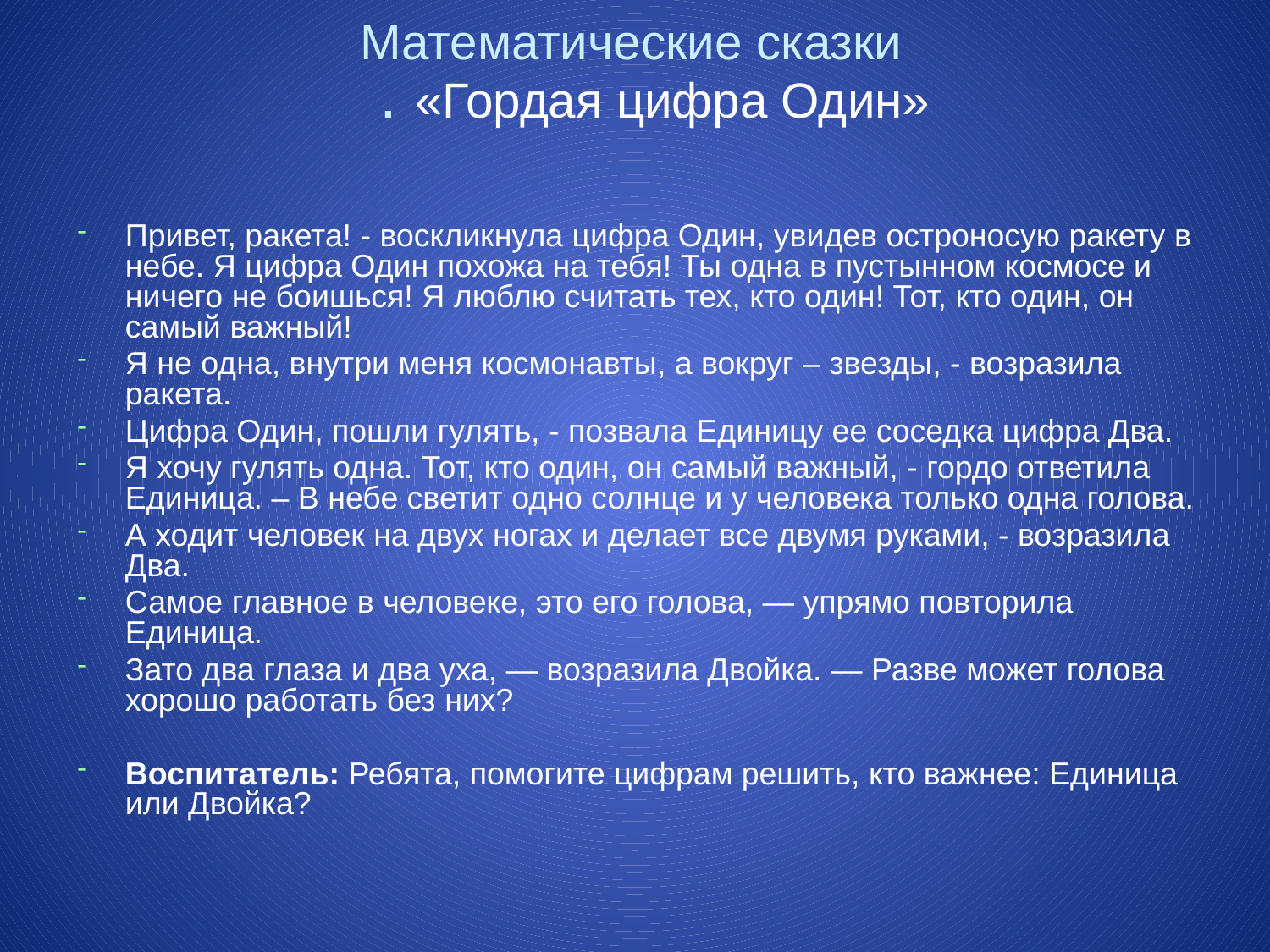

# Математические сказки . «Гордая цифра Один»
Привет, ракета! - воскликнула цифра Один, увидев остроносую ракету в небе. Я цифра Один похожа на тебя! Ты одна в пустынном космосе и ничего не боишься! Я люблю считать тех, кто один! Тот, кто один, он самый важный!
Я не одна, внутри меня космонавты, а вокруг – звезды, - возразила ракета.
Цифра Один, пошли гулять, - позвала Единицу ее соседка цифра Два.
Я хочу гулять одна. Тот, кто один, он самый важный, - гордо ответила Единица. – В небе светит одно солнце и у человека только одна голова.
А ходит человек на двух ногах и делает все двумя руками, - возразила Два.
Самое главное в человеке, это его голова, — упрямо повторила Единица.
Зато два глаза и два уха, — возразила Двойка. — Разве может голова хорошо работать без них?

Воспитатель: Ребята, помогите цифрам решить, кто важнее: Единица или Двойка?